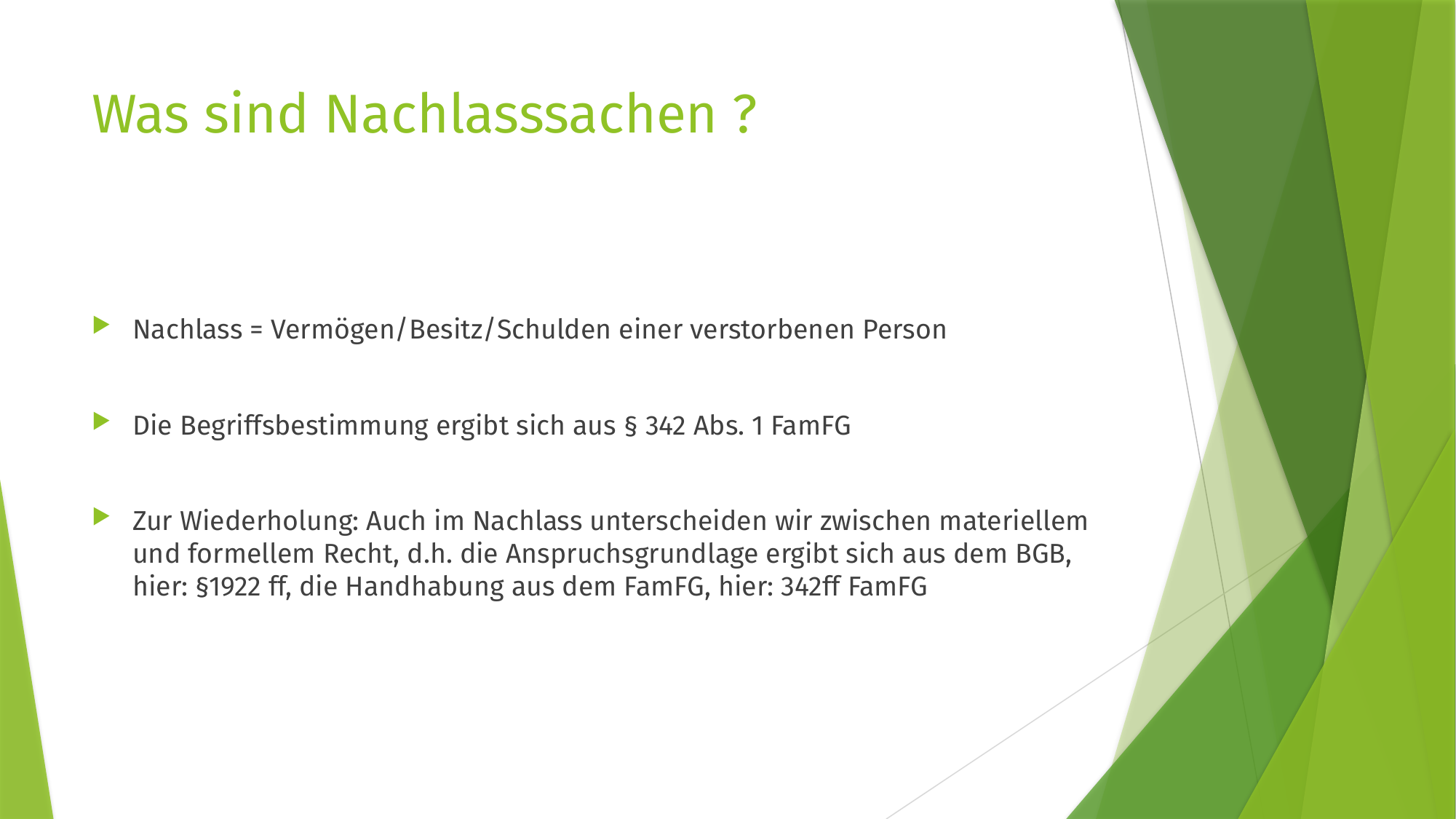

# Was sind Nachlasssachen ?

Nachlass = Vermögen/Besitz/Schulden einer verstorbenen Person

Die Begriffsbestimmung ergibt sich aus § 342 Abs. 1 FamFG

Zur Wiederholung: Auch im Nachlass unterscheiden wir zwischen materiellem und formellem Recht, d.h. die Anspruchsgrundlage ergibt sich aus dem BGB, hier: §1922 ff, die Handhabung aus dem FamFG, hier: 342ff FamFG